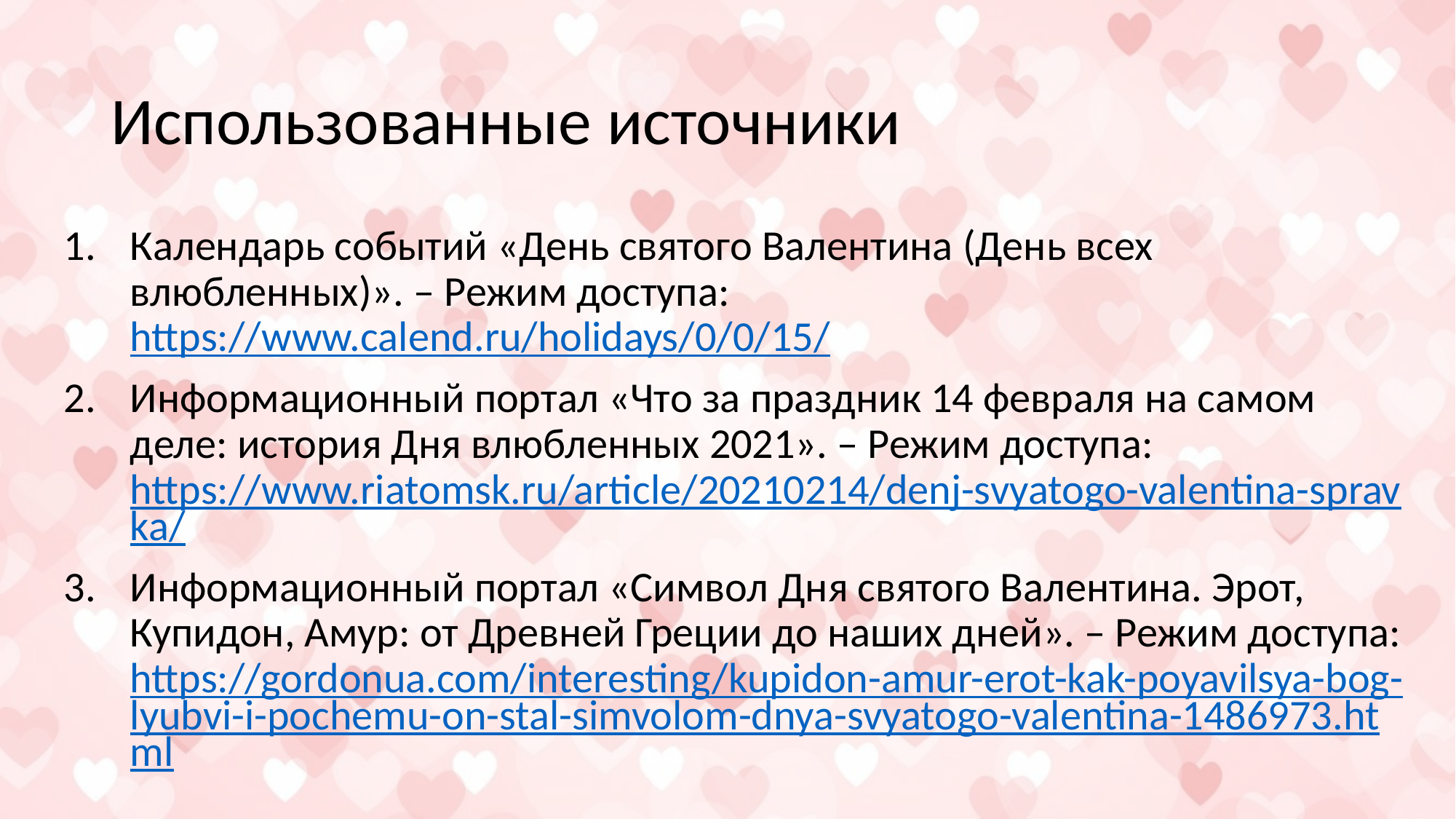

# Использованные источники
Календарь событий «День святого Валентина (День всех влюбленных)». – Режим доступа: https://www.calend.ru/holidays/0/0/15/
Информационный портал «Что за праздник 14 февраля на самом деле: история Дня влюбленных 2021». – Режим доступа: https://www.riatomsk.ru/article/20210214/denj-svyatogo-valentina-spravka/
Информационный портал «Символ Дня святого Валентина. Эрот, Купидон, Амур: от Древней Греции до наших дней». – Режим доступа: https://gordonua.com/interesting/kupidon-amur-erot-kak-poyavilsya-bog-lyubvi-i-pochemu-on-stal-simvolom-dnya-svyatogo-valentina-1486973.html